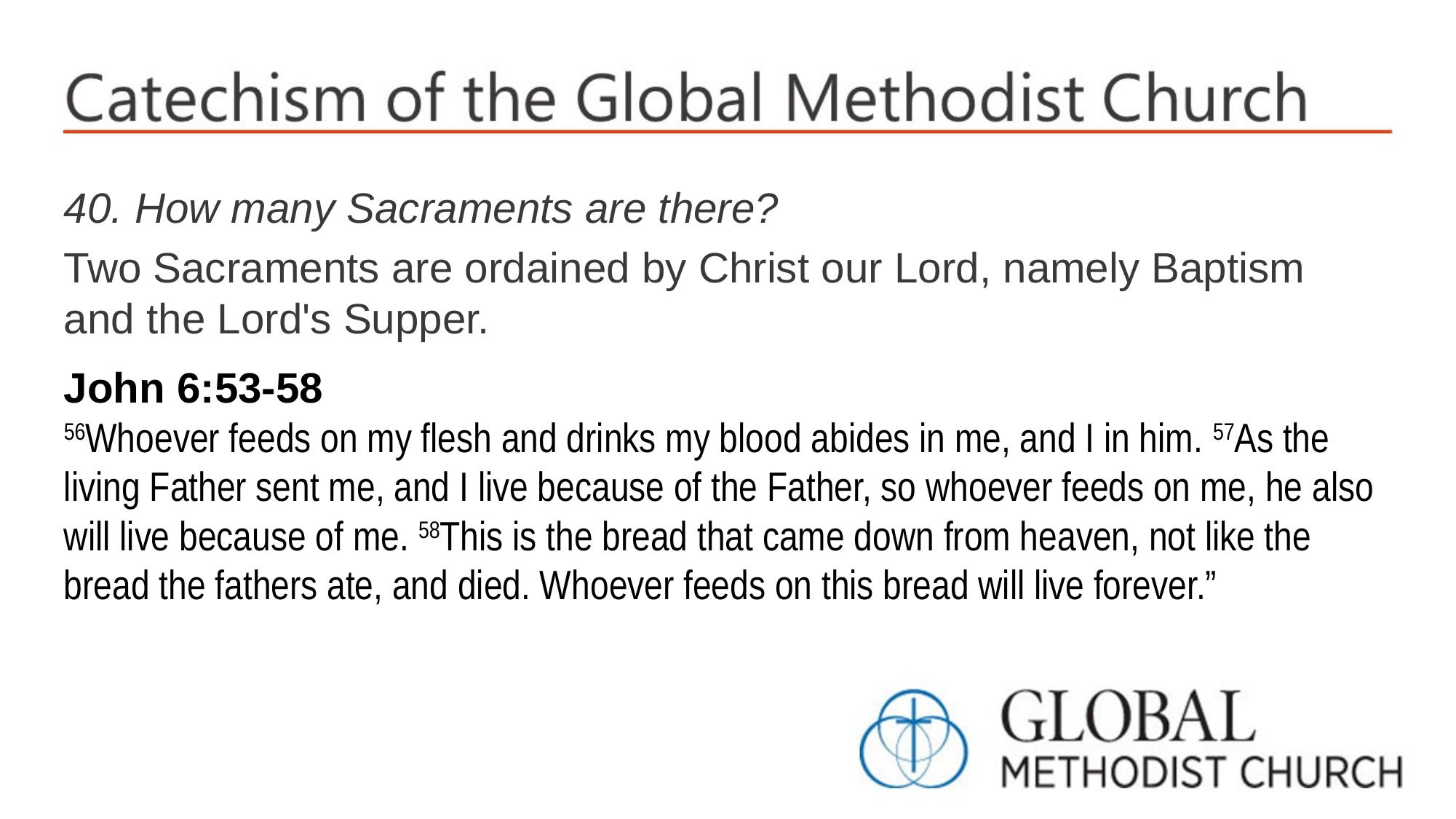

40. How many Sacraments are there?
Two Sacraments are ordained by Christ our Lord, namely Baptism and the Lord's Supper.
John 6:53-58
56Whoever feeds on my flesh and drinks my blood abides in me, and I in him. 57As the living Father sent me, and I live because of the Father, so whoever feeds on me, he also will live because of me. 58This is the bread that came down from heaven, not like the bread the fathers ate, and died. Whoever feeds on this bread will live forever.”